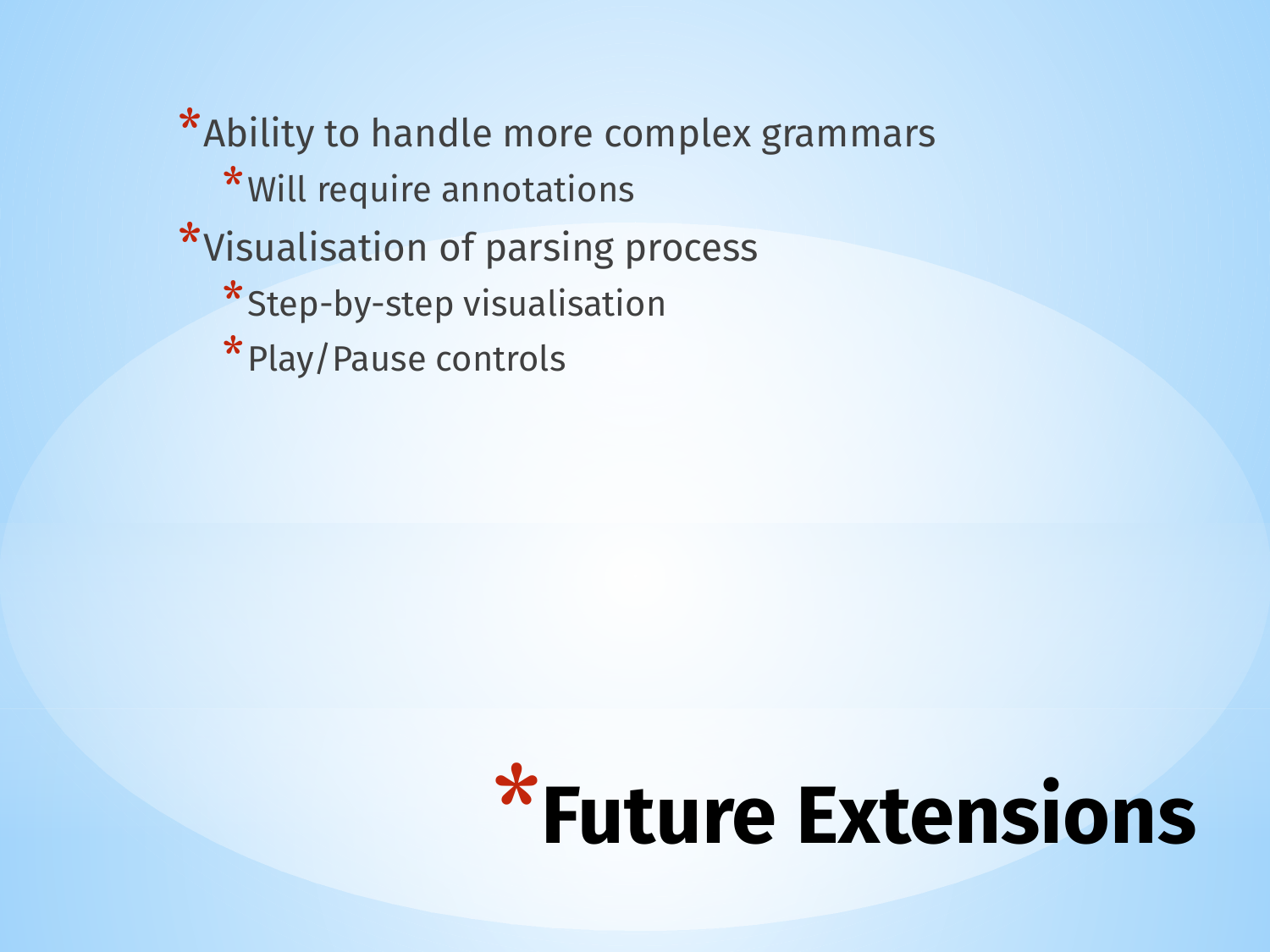

Ability to handle more complex grammars
Will require annotations
Visualisation of parsing process
Step-by-step visualisation
Play/Pause controls
# Future Extensions